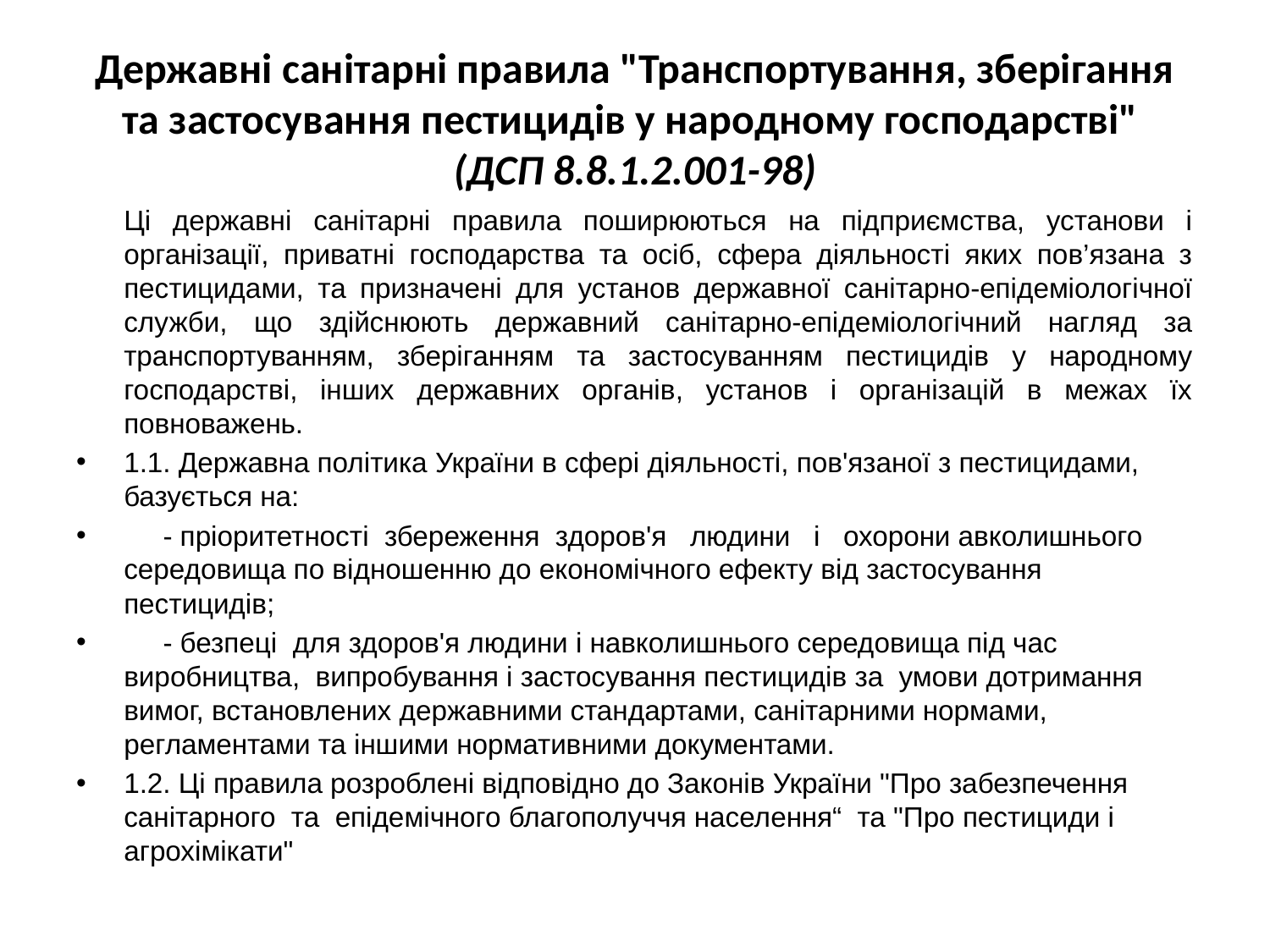

# Державні санітарні правила "Транспортування, зберігання та застосування пестицидів у народному господарстві"  (ДСП 8.8.1.2.001-98)
Ці державні санітарні правила поширюються на підприємства, установи і організації, приватні господарства та осіб, сфера діяльності яких пов’язана з пестицидами, та призначені для установ державної санітарно-епідеміологічної служби, що здійснюють державний санітарно-епідеміологічний нагляд за транспортуванням, зберіганням та застосуванням пестицидів у народному господарстві, інших державних органів, установ і організацій в межах їх повноважень.
1.1. Державна політика України в сфері діяльності, пов'язаної з пестицидами, базується на:
     - пріоритетності  збереження  здоров'я   людини   і   охорони авколишнього  середовища по відношенню до економічного ефекту від застосування пестицидів;
     - безпеці  для здоров'я людини і навколишнього середовища під час виробництва,  випробування і застосування пестицидів за  умови дотримання вимог, встановлених державними стандартами, санітарними нормами, регламентами та іншими нормативними документами.
1.2. Ці правила розроблені відповідно до Законів України "Про забезпечення санітарного  та  епідемічного благополуччя населення“  та "Про пестициди і агрохімікати"